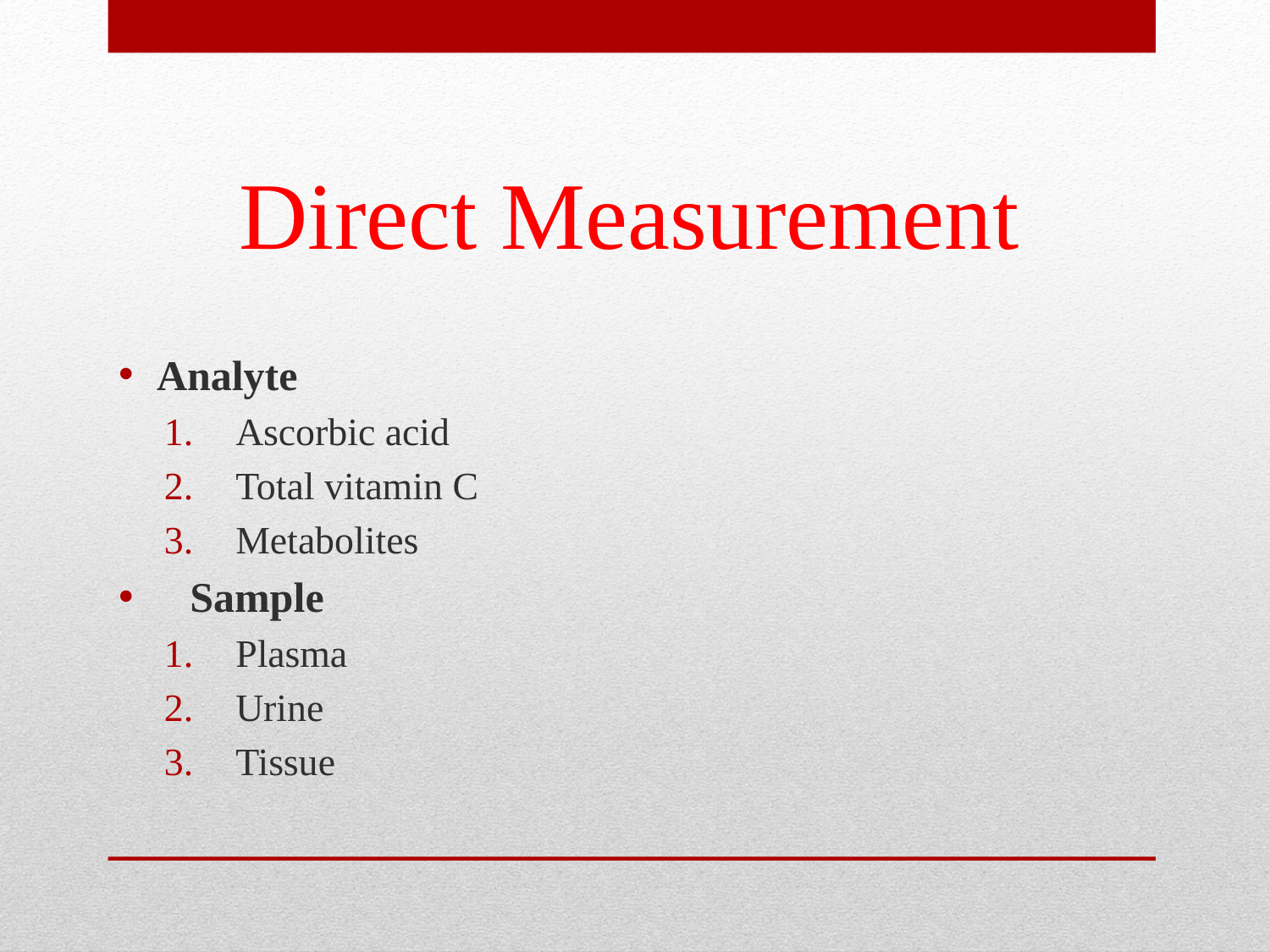

# Direct Measurement
Analyte
Ascorbic acid
Total vitamin C
Metabolites
Sample
Plasma
Urine
Tissue